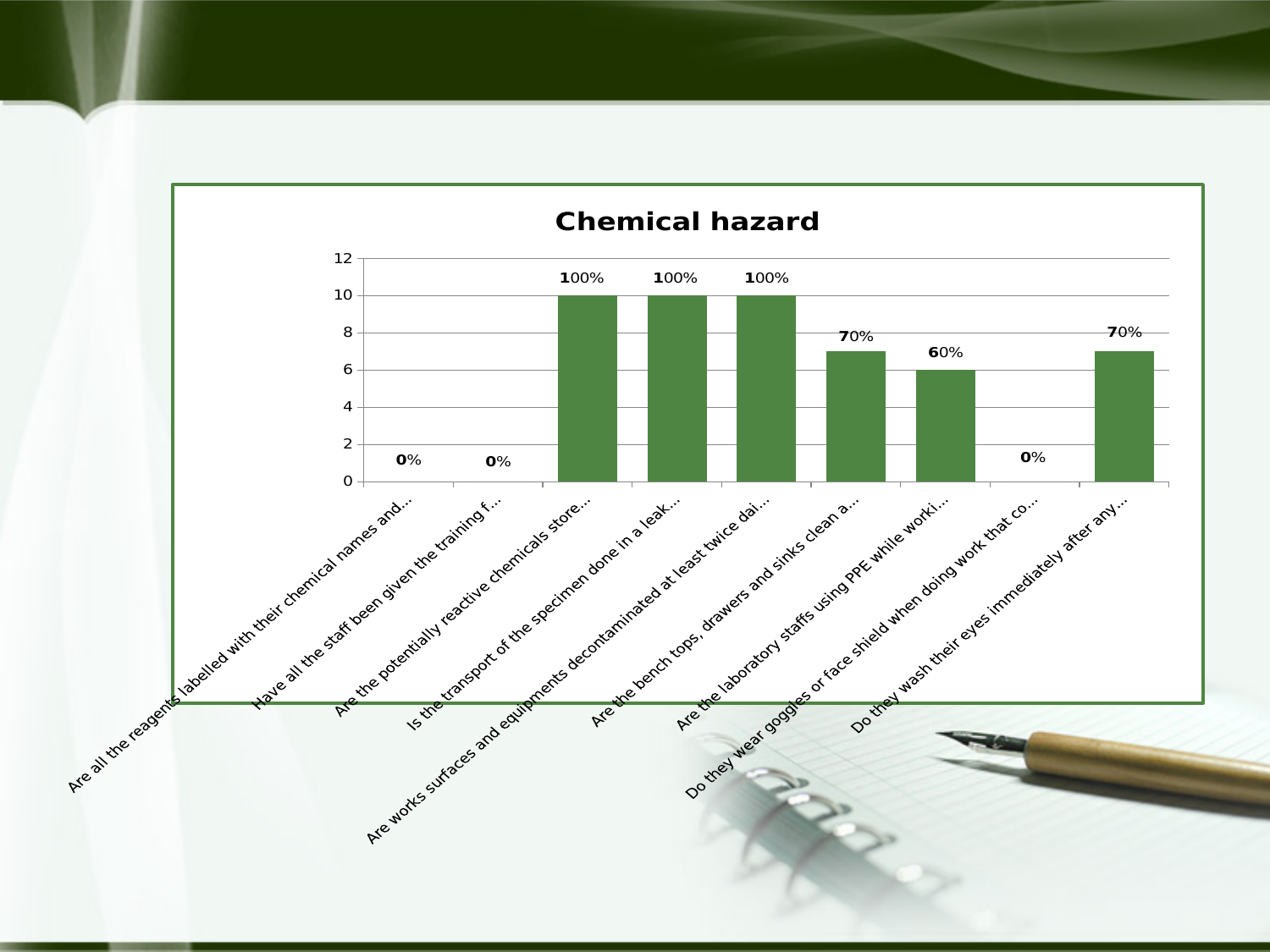

### Chart: Chemical hazard

| Category |  |
|---|---|
| Are all the reagents labelled with their chemical names and appropriate hazard warning according to their MSDS? | 0.0 |
| Have all the staff been given the training for MSDS?  | 0.0 |
| Are the potentially reactive chemicals stored separately? | 10.0 |
| Is the transport of the specimen done in a leak proof container? | 10.0 |
| Are works surfaces and equipments decontaminated at least twice daily using appropriate disinfectant (eg. 1% sodium hypochlorite solution)? | 10.0 |
| Are the bench tops, drawers and sinks clean and well maintained? | 7.0 |
| Are the laboratory staffs using PPE while working in laboratory? | 6.0 |
| Do they wear goggles or face shield when doing work that could involve accidental splashes to the face or eye? | 0.0 |
| Do they wash their eyes immediately after any chemical exposure? | 7.0 |